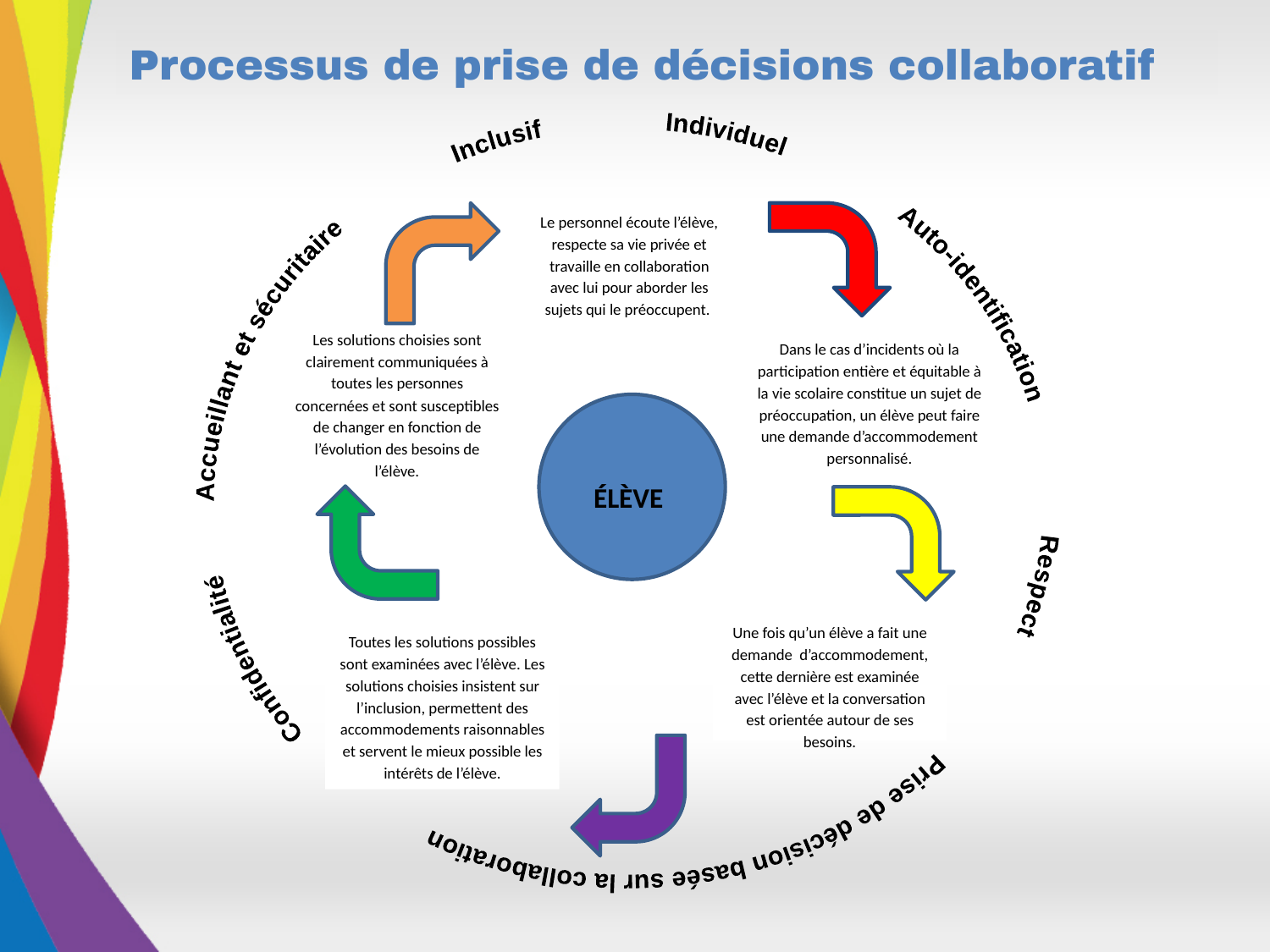

Processus de prise de décisions collaboratif
Accueillant et sécuritaire                  Inclusif                 Individuel                  Auto-identification                  Respect                    Prise de décision basée sur la collaboration                      Confidentialité

Le personnel écoute l’élève, respecte sa vie privée et travaille en collaboration avec lui pour aborder les sujets qui le préoccupent.

Les solutions choisies sont clairement communiquées à toutes les personnes concernées et sont susceptibles de changer en fonction de l’évolution des besoins de l’élève.
Dans le cas d’incidents où la participation entière et équitable à la vie scolaire constitue un sujet de préoccupation, un élève peut faire une demande d’accommodement personnalisé.

ÉLÈVE

Une fois qu’un élève a fait une demande  d’accommodement, cette dernière est examinée avec l’élève et la conversation est orientée autour de ses besoins.
Toutes les solutions possibles sont examinées avec l’élève. Les solutions choisies insistent sur l’inclusion, permettent des accommodements raisonnables et servent le mieux possible les intérêts de l’élève.